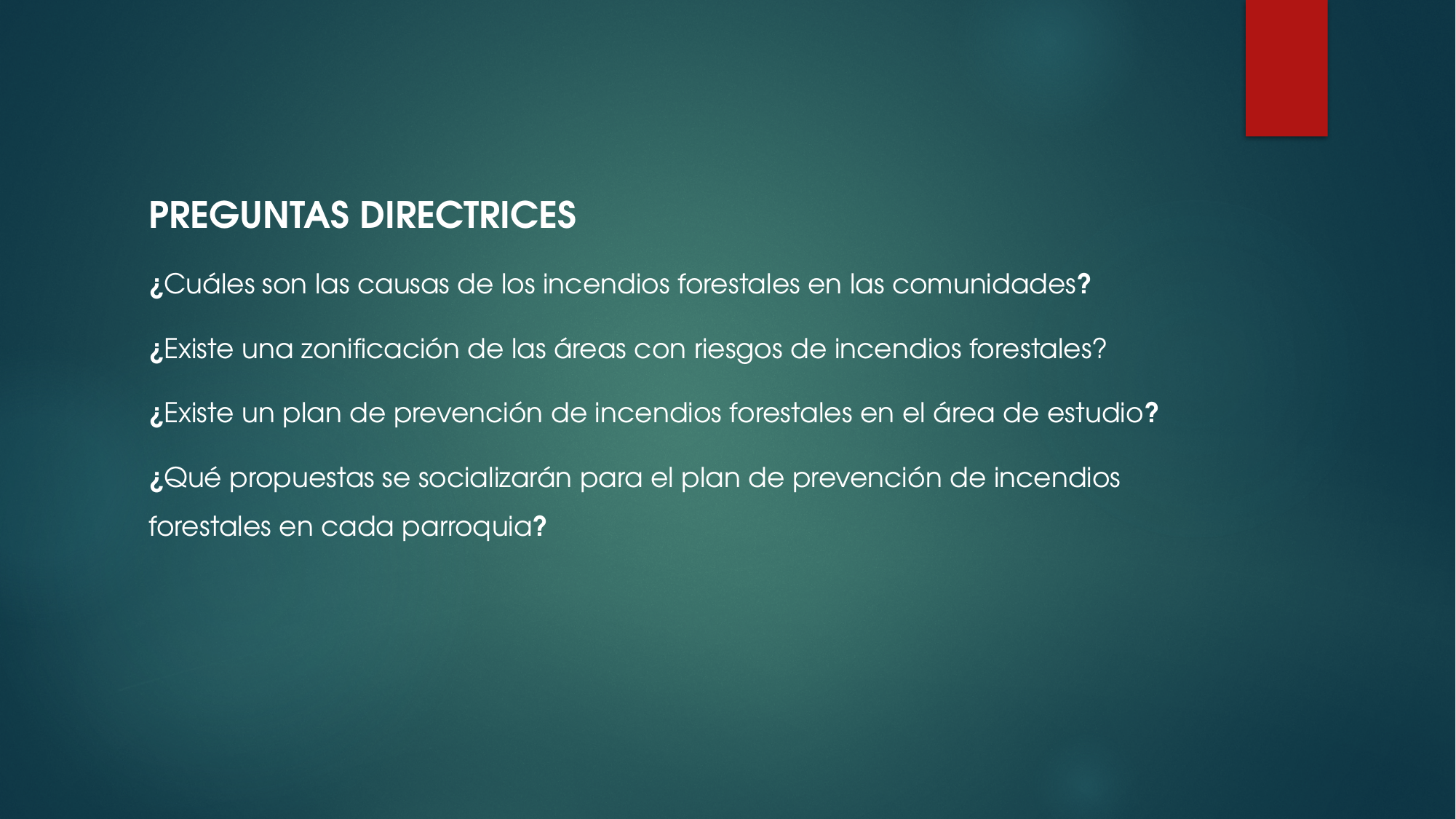

PREGUNTAS DIRECTRICES
¿Cuáles son las causas de los incendios forestales en las comunidades?
¿Existe una zonificación de las áreas con riesgos de incendios forestales?
¿Existe un plan de prevención de incendios forestales en el área de estudio?
¿Qué propuestas se socializarán para el plan de prevención de incendios forestales en cada parroquia?